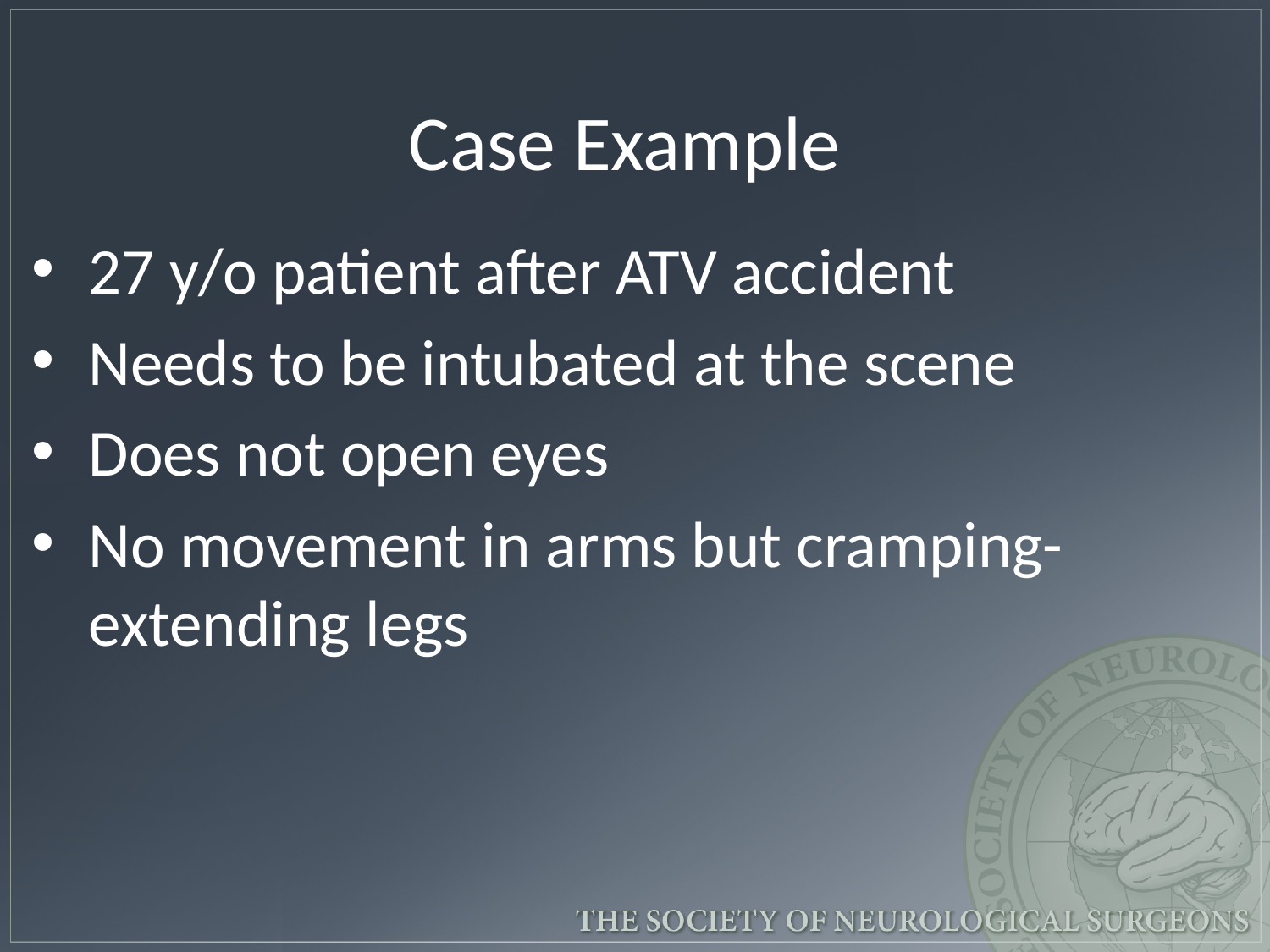

Case Example
27 y/o patient after ATV accident
Needs to be intubated at the scene
Does not open eyes
No movement in arms but cramping- extending legs